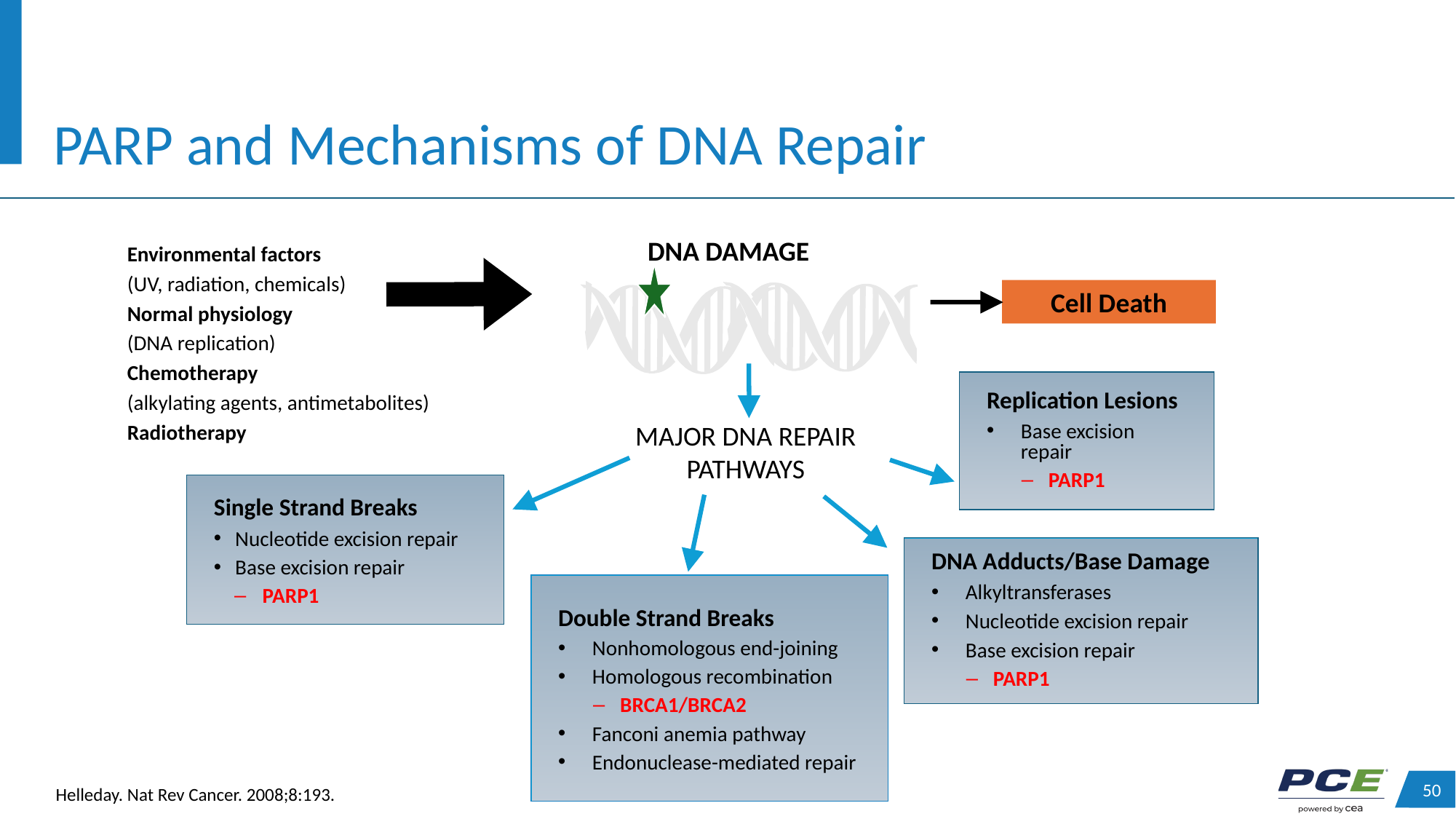

# PARP and Mechanisms of DNA Repair
DNA DAMAGE
Environmental factors
(UV, radiation, chemicals)
Normal physiology
(DNA replication)
Chemotherapy
(alkylating agents, antimetabolites)
Radiotherapy

Cell Death

Replication Lesions
Base excision repair
PARP1
MAJOR DNA REPAIR
PATHWAYS

Single Strand Breaks
Nucleotide excision repair
Base excision repair
PARP1

DNA Adducts/Base Damage
Alkyltransferases
Nucleotide excision repair
Base excision repair
PARP1
Double Strand Breaks
Nonhomologous end-joining
Homologous recombination
BRCA1/BRCA2
Fanconi anemia pathway
Endonuclease-mediated repair
50
Helleday. Nat Rev Cancer. 2008;8:193.